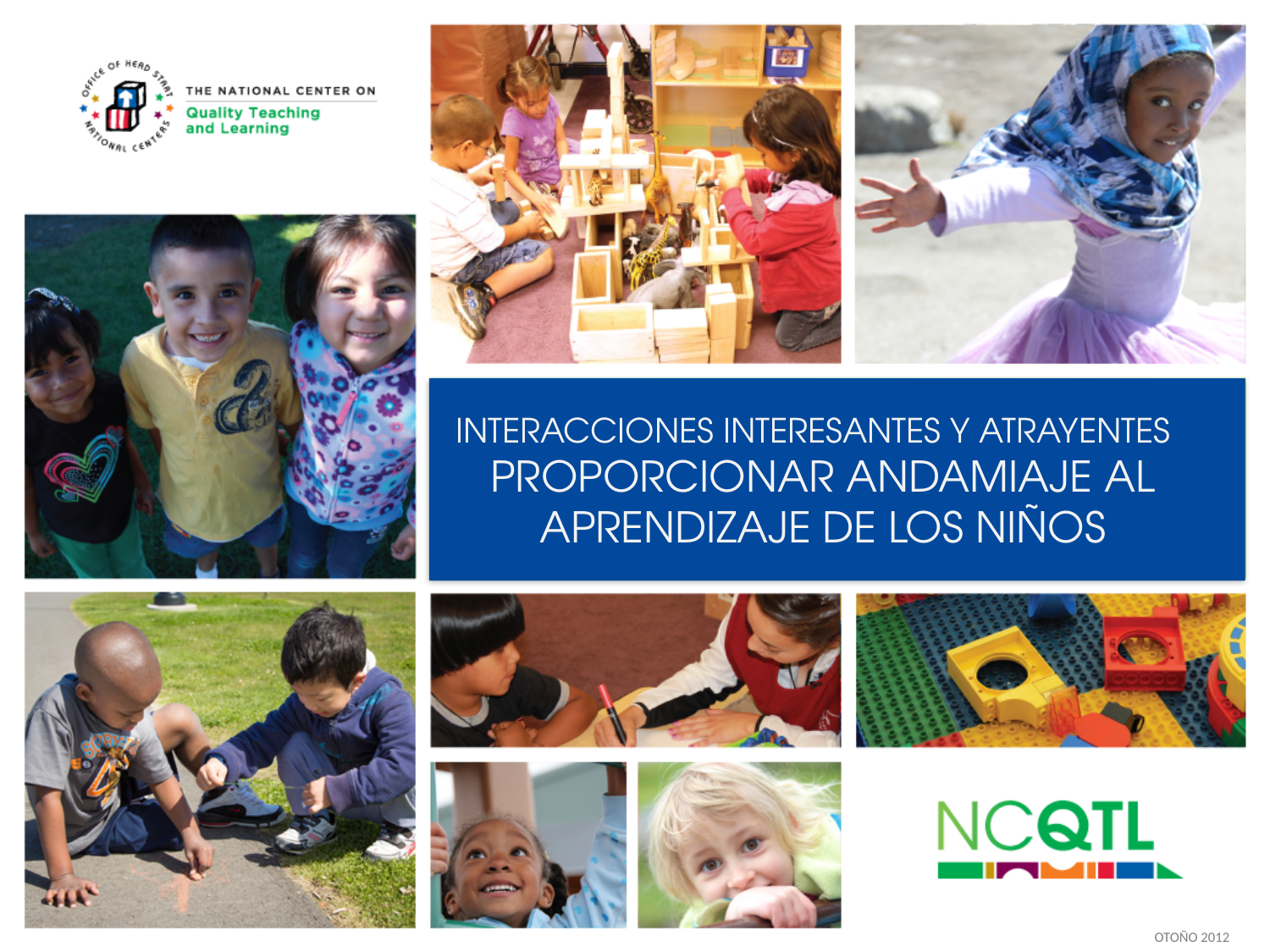

# Interacciones INTERESANTES Y ATRAYENTES PROPORCIONAR ANDAMIAJE AL APRENDIZAJE DE LOS NIÑOS
OTOÑO 2012